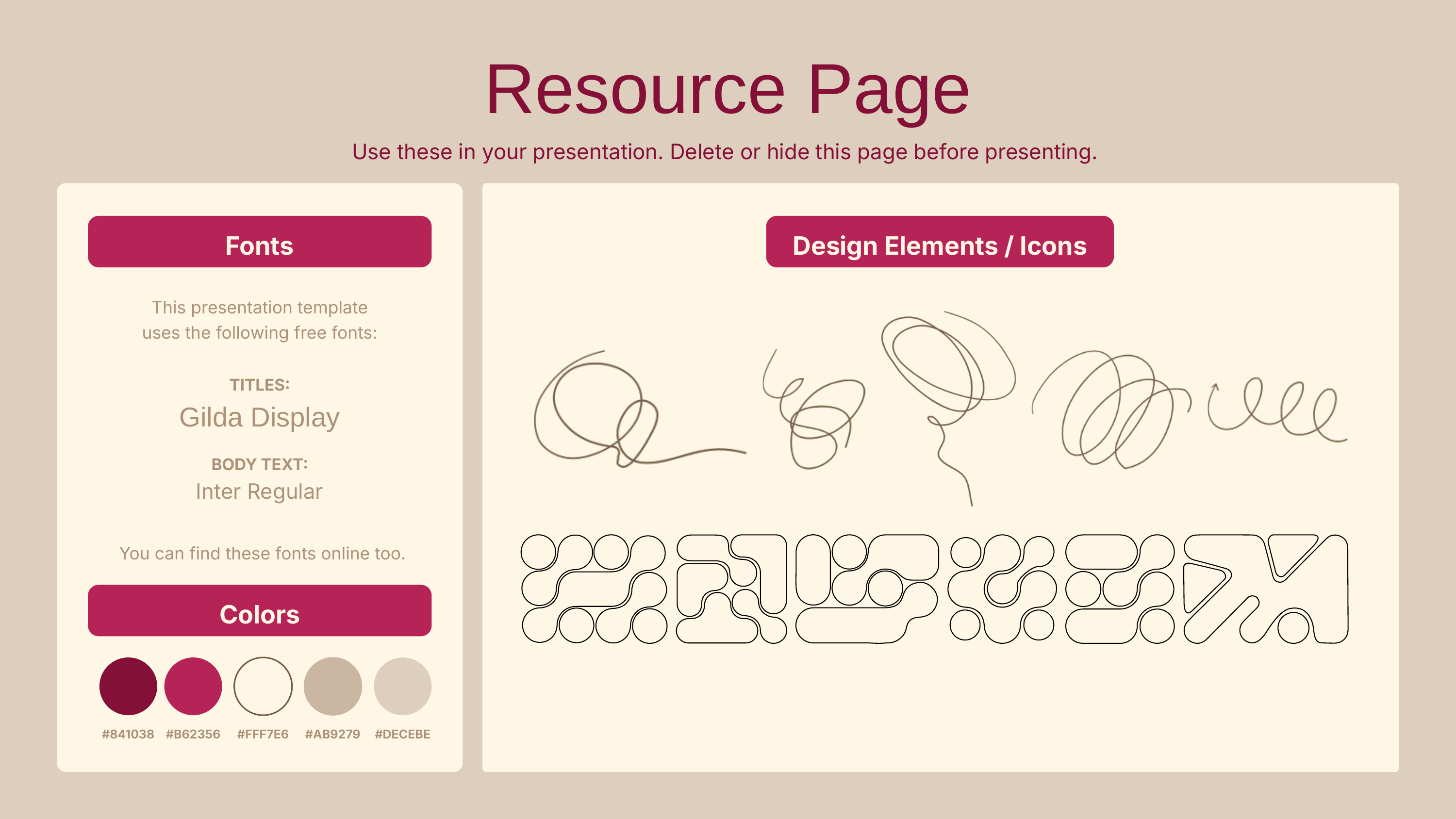

Resource Page
Use these in your presentation. Delete or hide this page before presenting.

Fonts

Design Elements / Icons
This presentation template
uses the following free fonts:

TITLES:

Gilda Display
BODY TEXT:
Inter Regular

You can find these fonts online too.

Colors

#841038
#B62356
#FFF7E6
#AB9279
#DECEBE